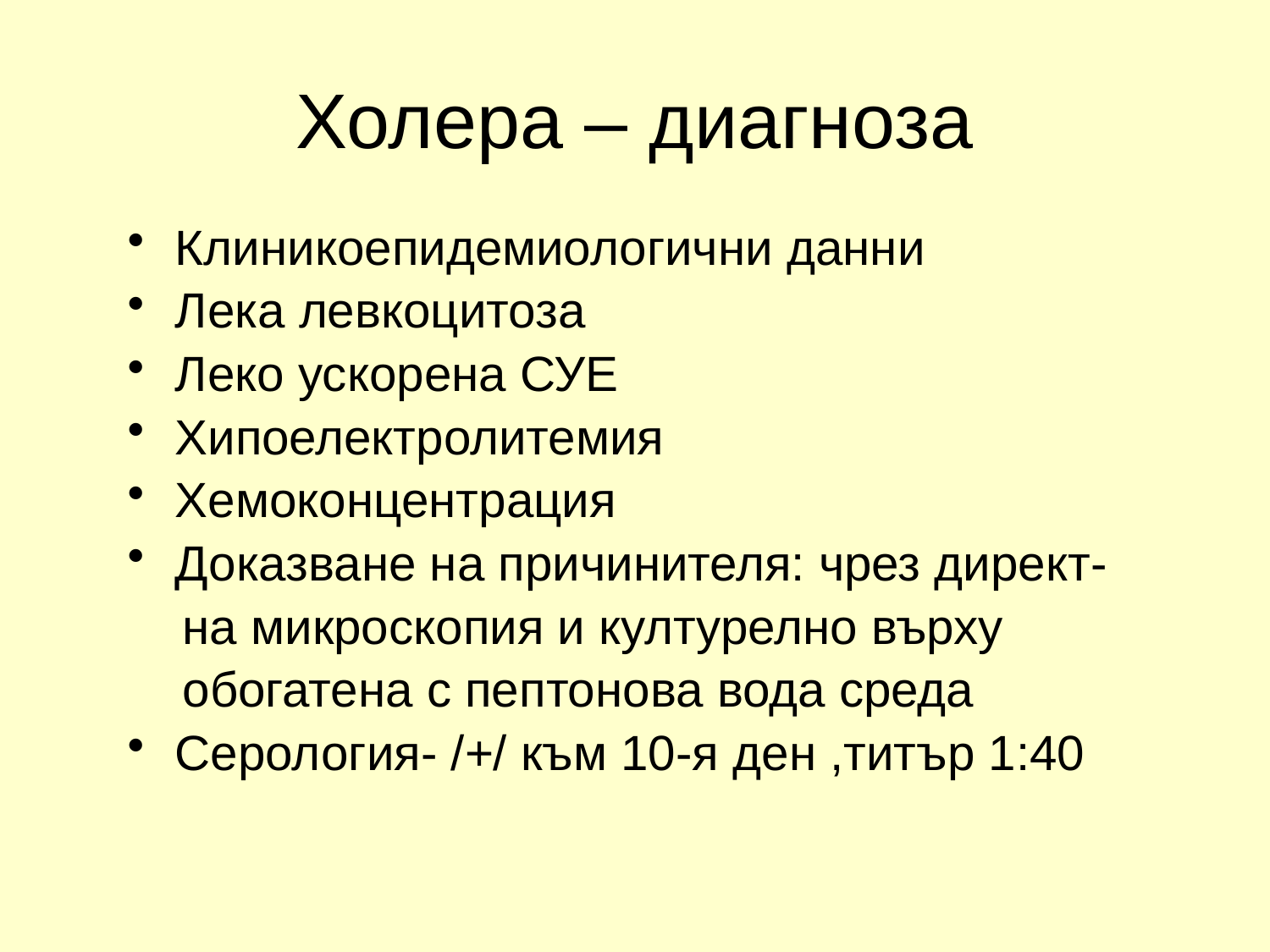

# Холера – диагноза
Клиникоепидемиологични данни
Лека левкоцитоза
Леко ускорена СУЕ
Хипоелектролитемия
Хемоконцентрация
Доказване на причинителя: чрез директ-
    на микроскопия и културелно върху
    обогатена с пептонова вода среда
Серология- /+/ към 10-я ден ,титър 1:40